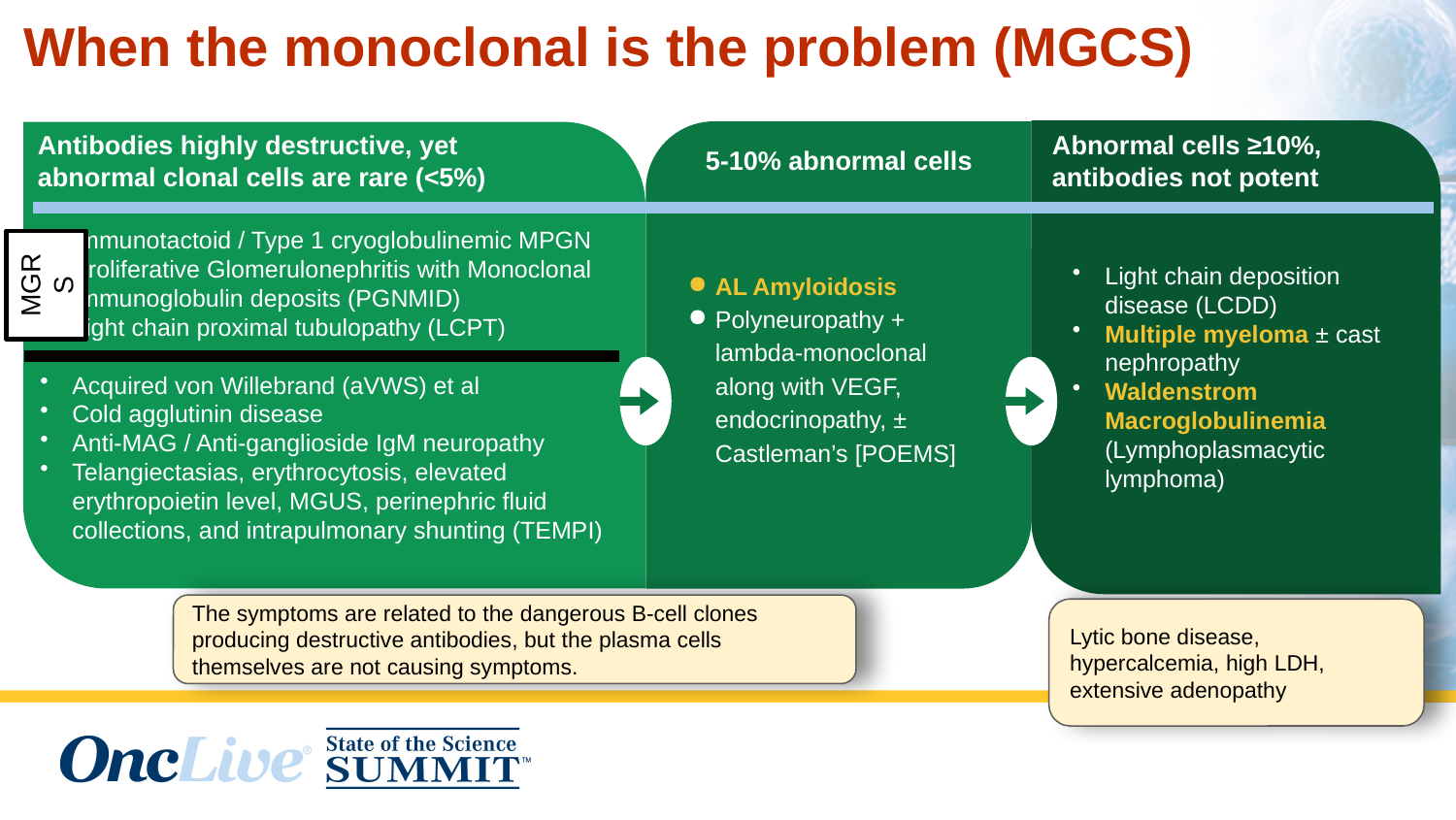

When the monoclonal is the problem (MGCS)
Abnormal cells ≥10%,
antibodies not potent

Light chain deposition disease (LCDD)
Multiple myeloma ± cast nephropathy
Waldenstrom Macroglobulinemia (Lymphoplasmacytic lymphoma)
Antibodies highly destructive, yet
abnormal clonal cells are rare (<5%)

Immunotactoid / Type 1 cryoglobulinemic MPGN
Proliferative Glomerulonephritis with Monoclonal Immunoglobulin deposits (PGNMID)
Light chain proximal tubulopathy (LCPT)

Acquired von Willebrand (aVWS) et al
Cold agglutinin disease
Anti-MAG / Anti-ganglioside IgM neuropathy
Telangiectasias, erythrocytosis, elevated erythropoietin level, MGUS, perinephric fluid collections, and intrapulmonary shunting (TEMPI)

AL Amyloidosis
Polyneuropathy + lambda-monoclonal along with VEGF, endocrinopathy, ± Castleman’s [POEMS]
5-10% abnormal cells
MGRS

The symptoms are related to the dangerous B-cell clones producing destructive antibodies, but the plasma cells themselves are not causing symptoms.
Lytic bone disease, hypercalcemia, high LDH, extensive adenopathy